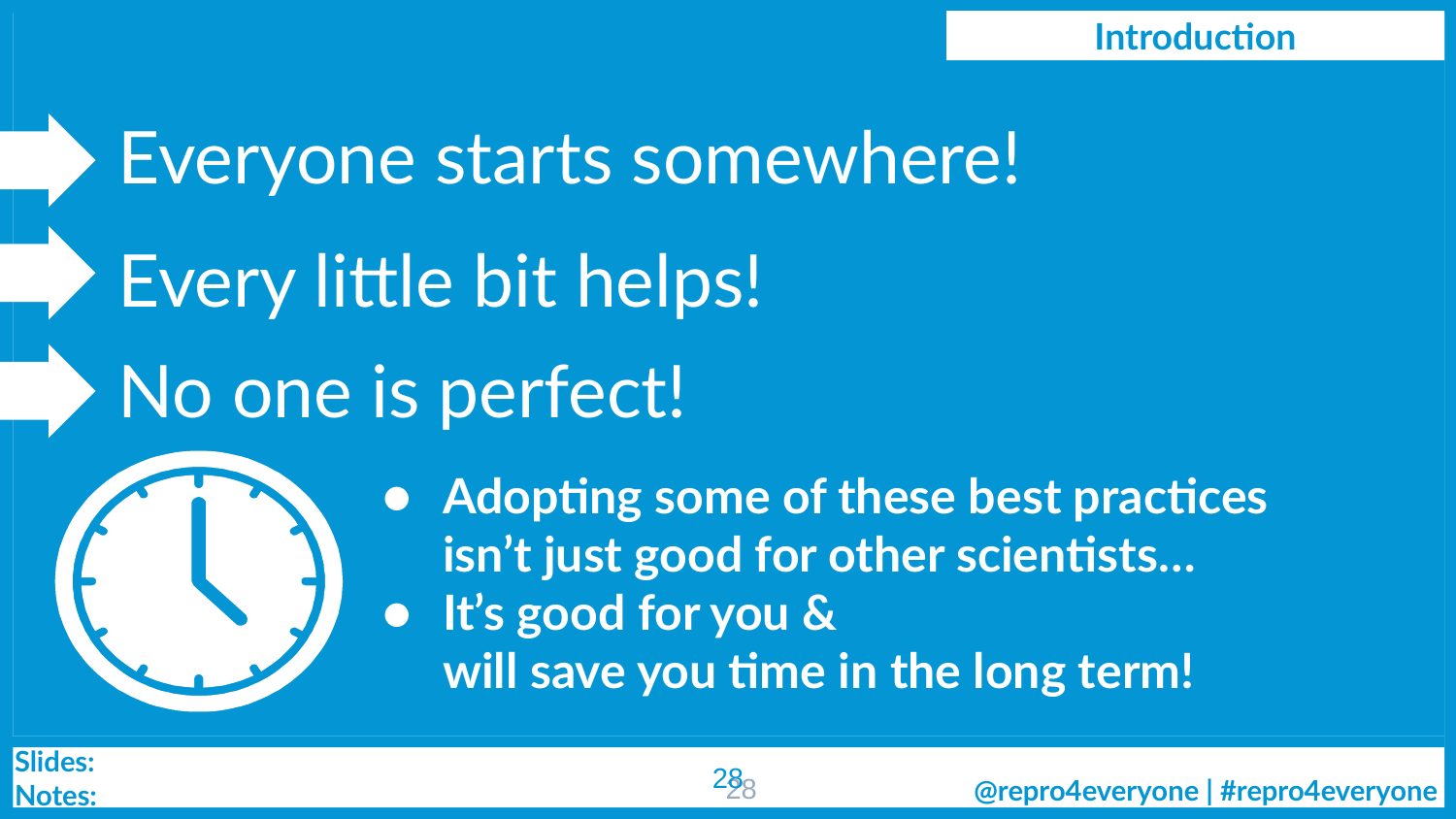

Introduction
# Everyone starts somewhere!

Every little bit helps!

No one is perfect!

Adopting some of these best practices
isn’t just good for other scientists…
It’s good for you &
will save you time in the long term!

28

28